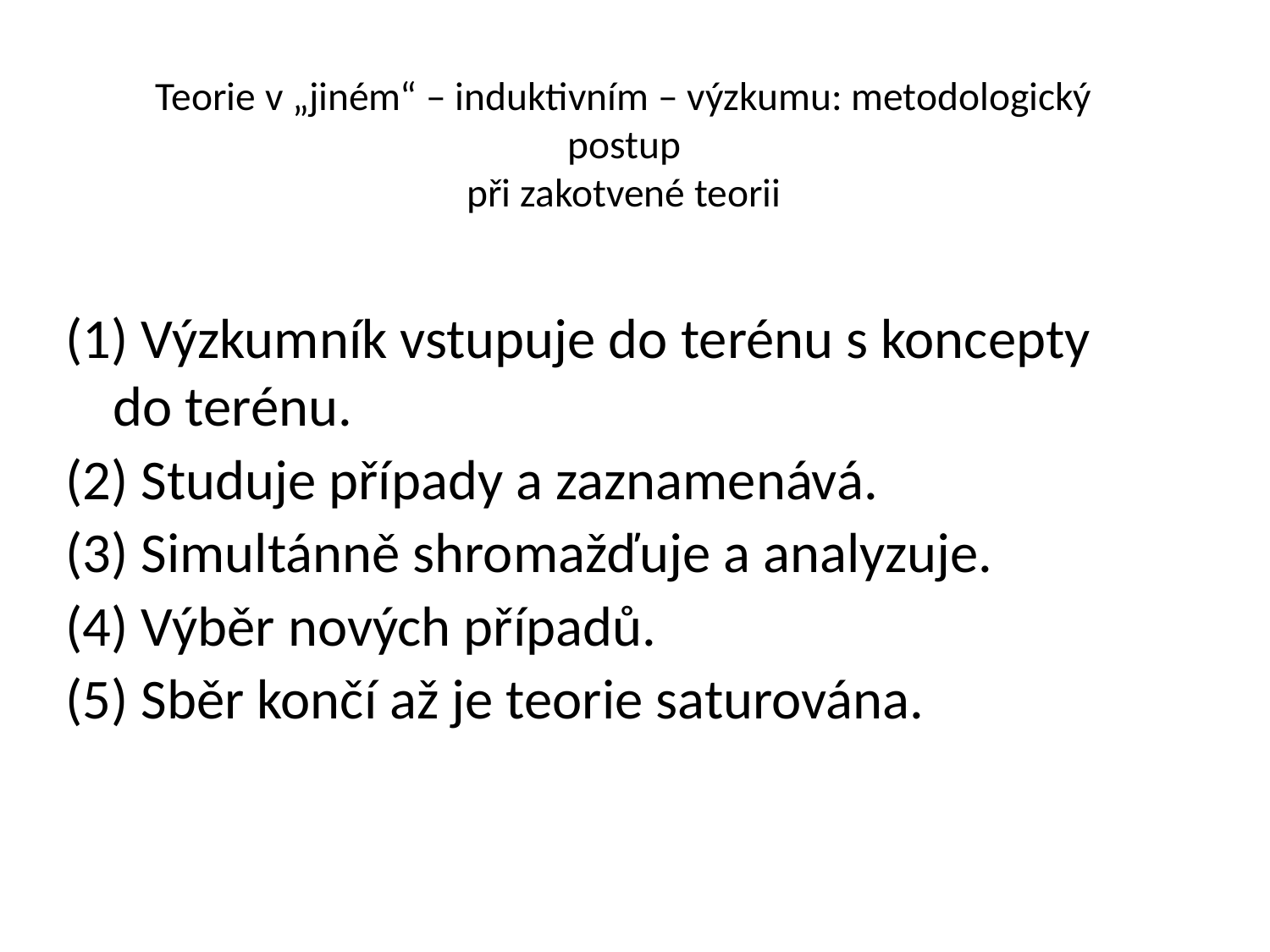

# Teorie v „jiném“ – induktivním – výzkumu: metodologický postup při zakotvené teorii

(1) Výzkumník vstupuje do terénu s koncepty do terénu.
(2) Studuje případy a zaznamenává.
(3) Simultánně shromažďuje a analyzuje.
(4) Výběr nových případů.
(5) Sběr končí až je teorie saturována.